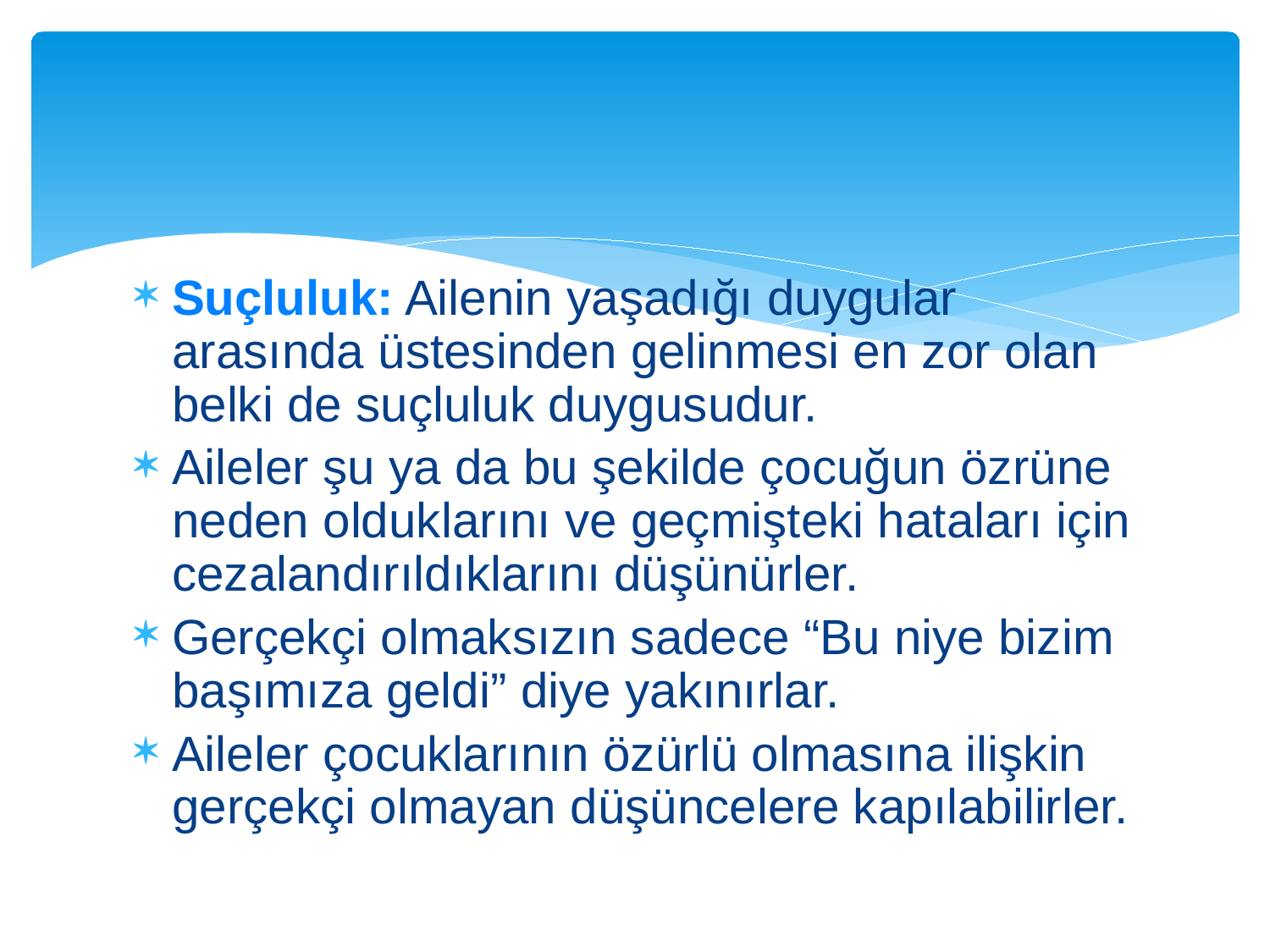

#
Suçluluk: Ailenin yaşadığı duygular arasında üstesinden gelinmesi en zor olan belki de suçluluk duygusudur.
Aileler şu ya da bu şekilde çocuğun özrüne neden olduklarını ve geçmişteki hataları için cezalandırıldıklarını düşünürler.
Gerçekçi olmaksızın sadece “Bu niye bizim başımıza geldi” diye yakınırlar.
Aileler çocuklarının özürlü olmasına ilişkin gerçekçi olmayan düşüncelere kapılabilirler.